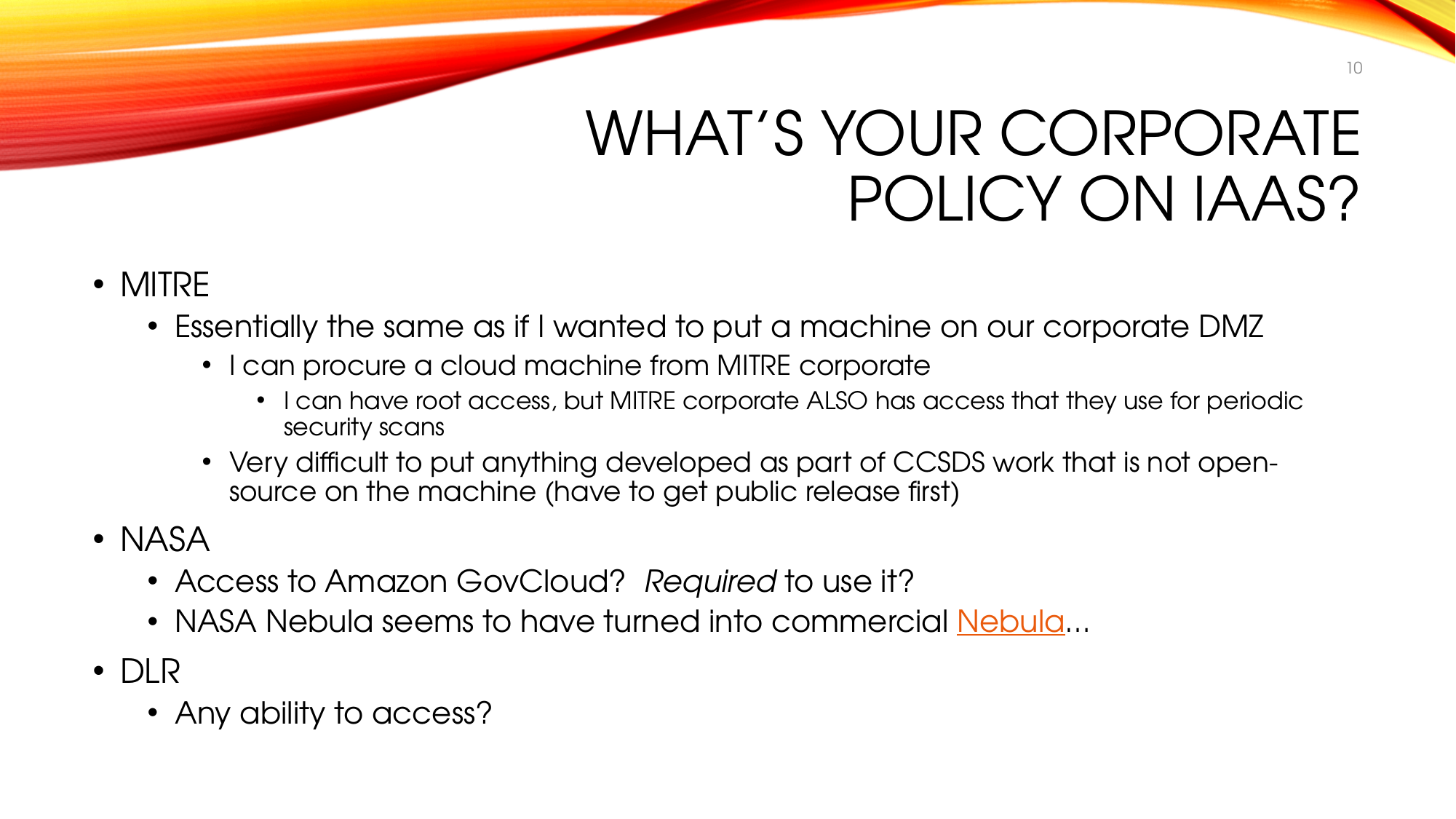

10
# What’s Your Corporate Policy on IAAS?
MITRE
Essentially the same as if I wanted to put a machine on our corporate DMZ
I can procure a cloud machine from MITRE corporate
I can have root access, but MITRE corporate ALSO has access that they use for periodic security scans
Very difficult to put anything developed as part of CCSDS work that is not open-source on the machine (have to get public release first)
NASA
Access to Amazon GovCloud?  Required to use it?
NASA Nebula seems to have turned into commercial Nebula…
DLR
Any ability to access?